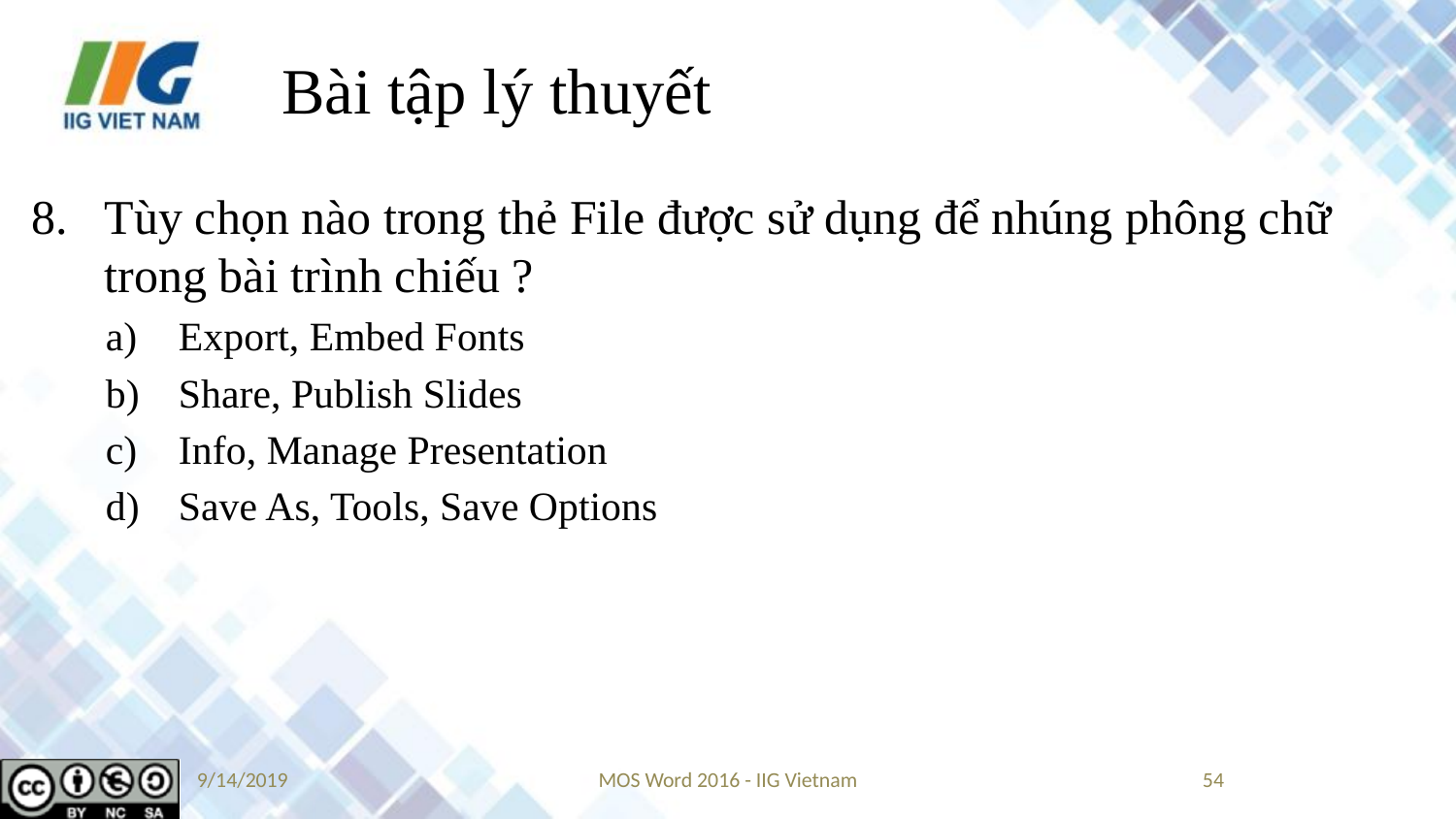

# Bài tập lý thuyết
Tùy chọn nào trong thẻ File được sử dụng để nhúng phông chữ trong bài trình chiếu ?
Export, Embed Fonts
Share, Publish Slides
Info, Manage Presentation
Save As, Tools, Save Options
9/14/2019
MOS Word 2016 - IIG Vietnam
54